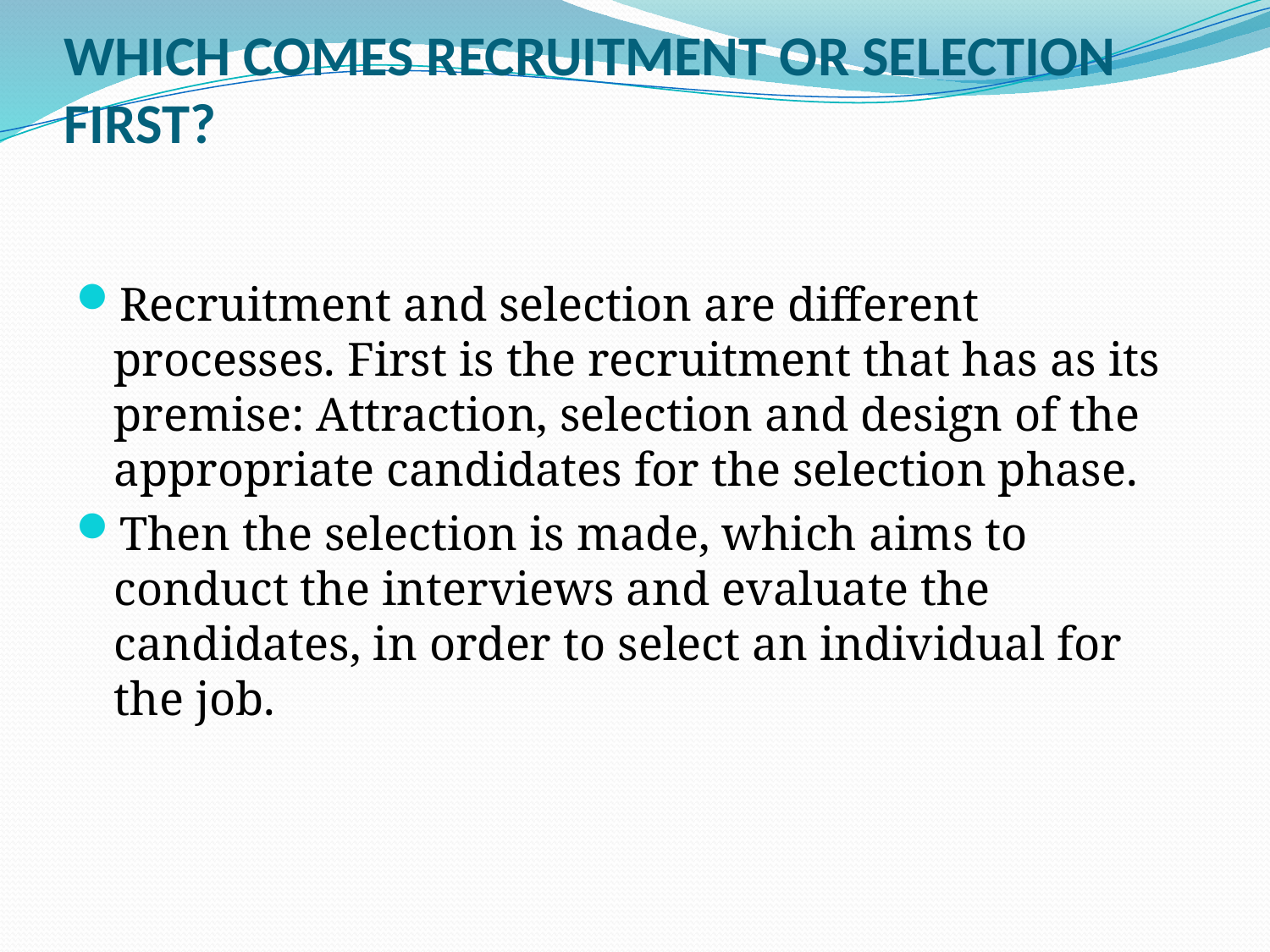

# WHICH COMES RECRUITMENT OR SELECTION FIRST?
Recruitment and selection are different processes. First is the recruitment that has as its premise: Attraction, selection and design of the appropriate candidates for the selection phase.
Then the selection is made, which aims to conduct the interviews and evaluate the candidates, in order to select an individual for the job.